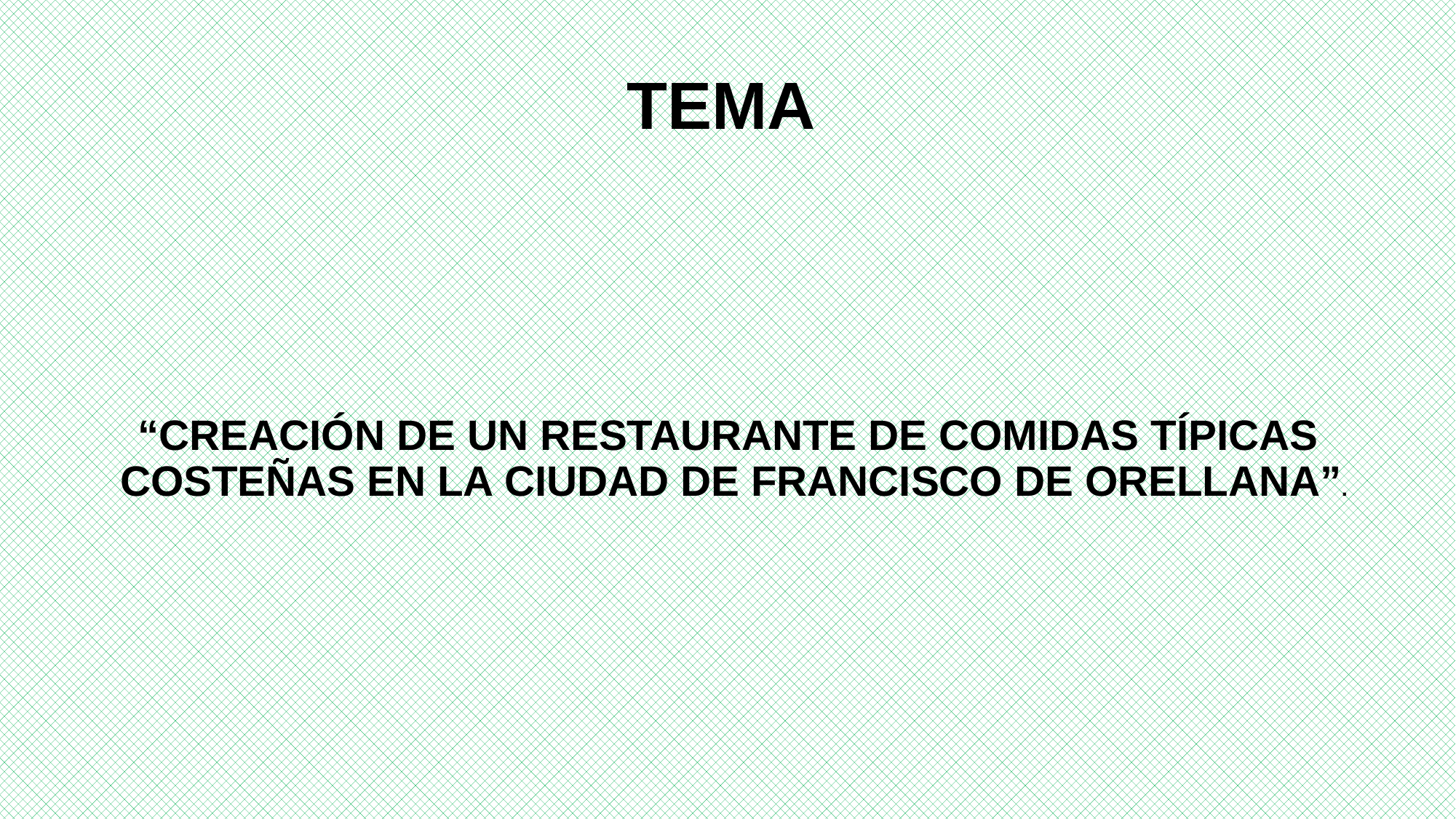

# TEMA

“CREACIÓN DE UN RESTAURANTE DE COMIDAS TÍPICAS
COSTEÑAS EN LA CIUDAD DE FRANCISCO DE ORELLANA”.